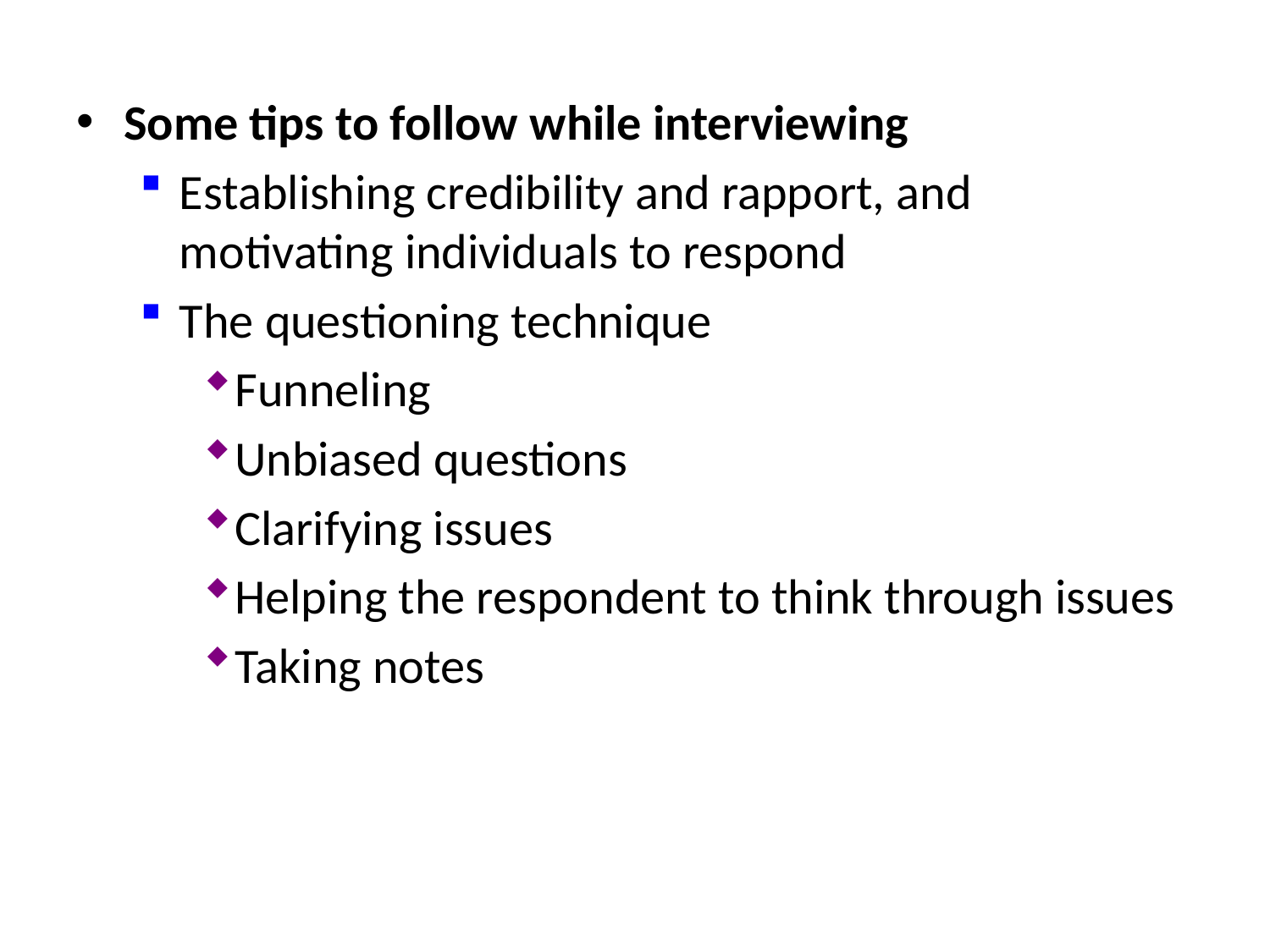

Some tips to follow while interviewing
Establishing credibility and rapport, and motivating individuals to respond
The questioning technique
Funneling
Unbiased questions
Clarifying issues
Helping the respondent to think through issues
Taking notes